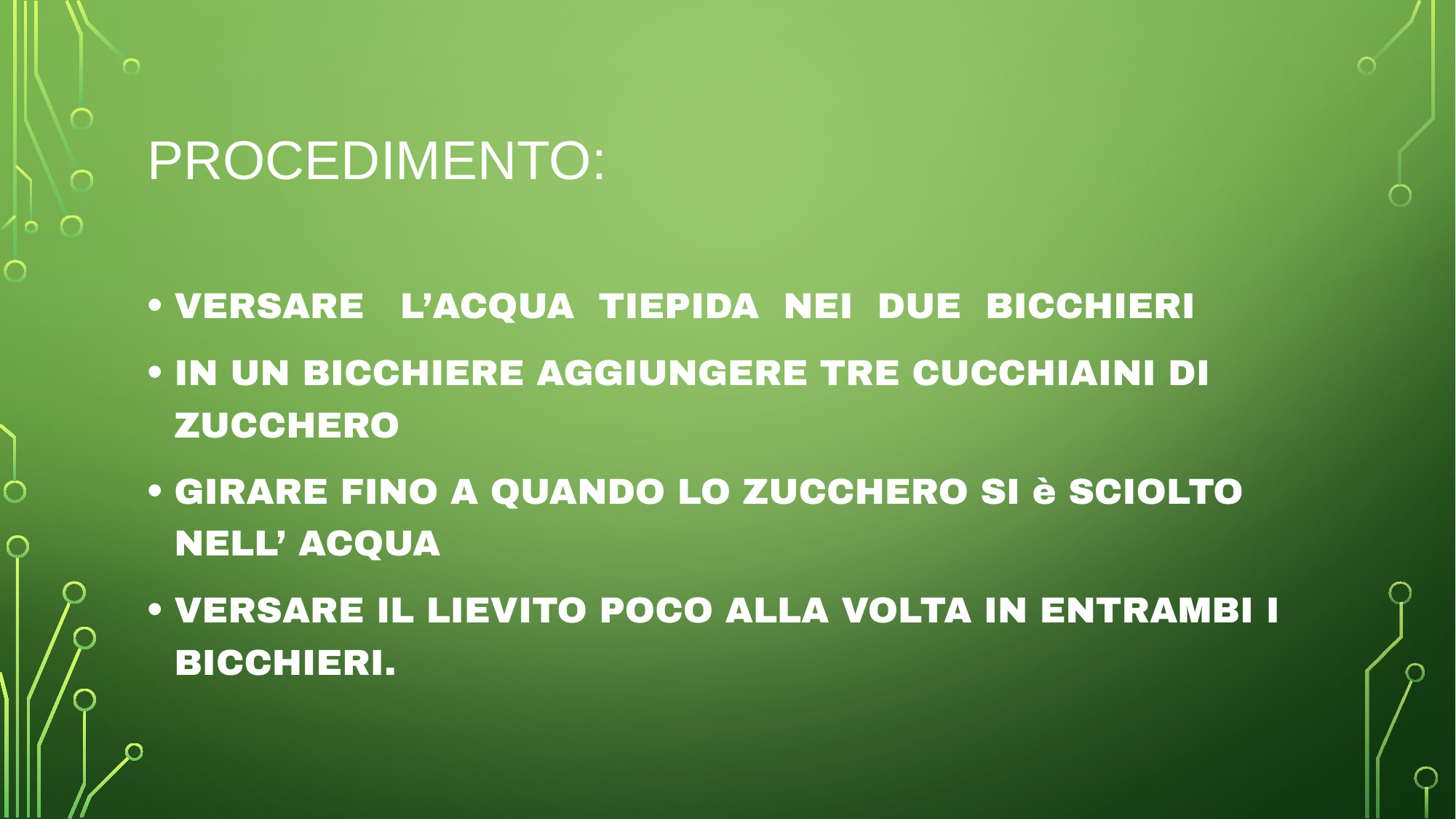

# PROCEDIMENTO:
VERSARE   L’ACQUA  TIEPIDA  NEI  DUE  BICCHIERI
IN UN BICCHIERE AGGIUNGERE TRE CUCCHIAINI DI ZUCCHERO
GIRARE FINO A QUANDO LO ZUCCHERO SI è SCIOLTO NELL’ ACQUA
VERSARE IL LIEVITO POCO ALLA VOLTA IN ENTRAMBI I BICCHIERI.